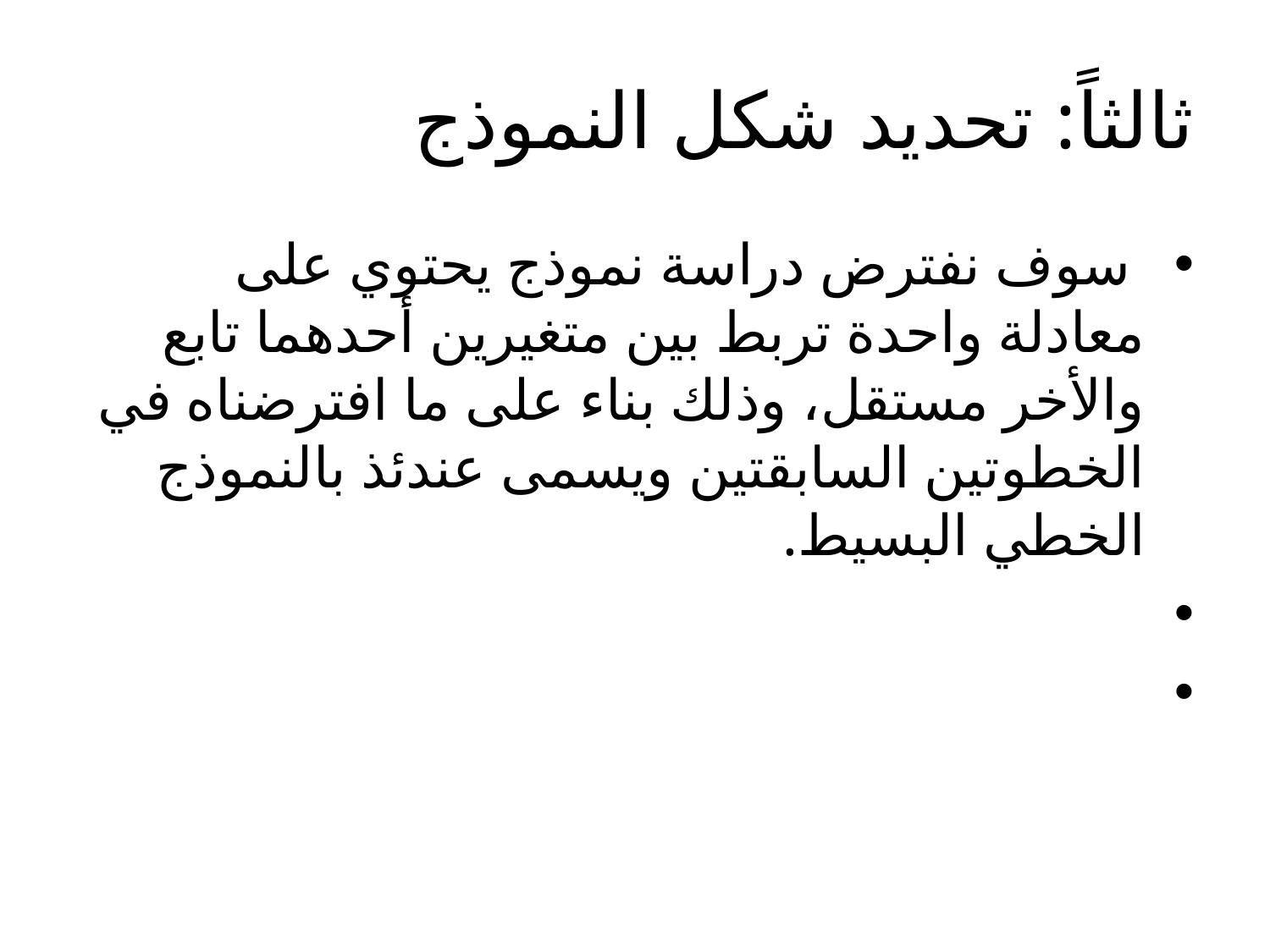

# ثالثاً: تحديد شكل النموذج
 سوف نفترض دراسة نموذج يحتوي على معادلة واحدة تربط بين متغيرين أحدهما تابع والأخر مستقل، وذلك بناء على ما افترضناه في الخطوتين السابقتين ويسمى عندئذ بالنموذج الخطي البسيط.